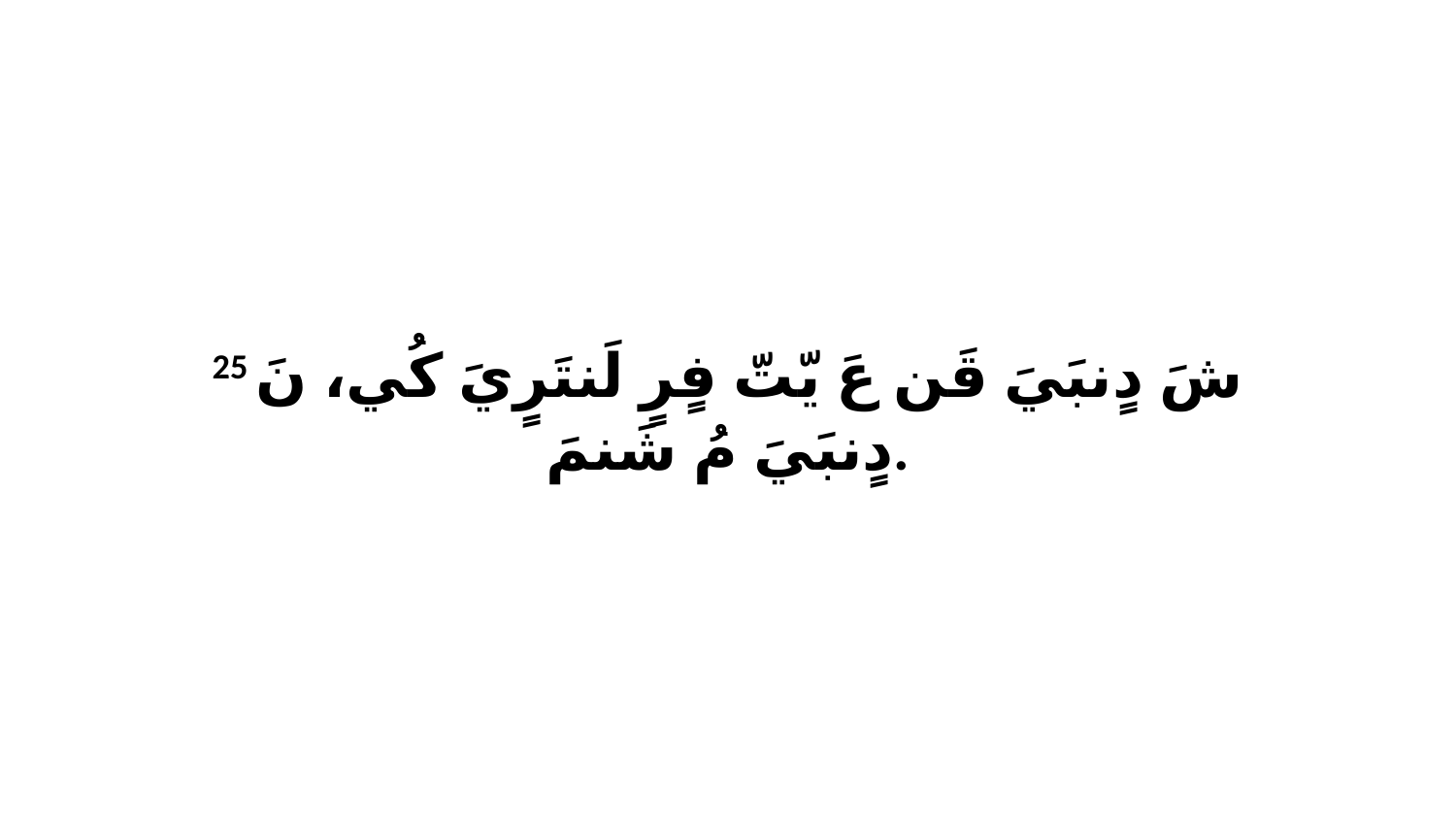

25 شَ دٍنبَيَ قَن عَ يّتّ فٍرٍ لَنتَرٍيَ كُي، نَ دٍنبَيَ مُ شَنمَ.